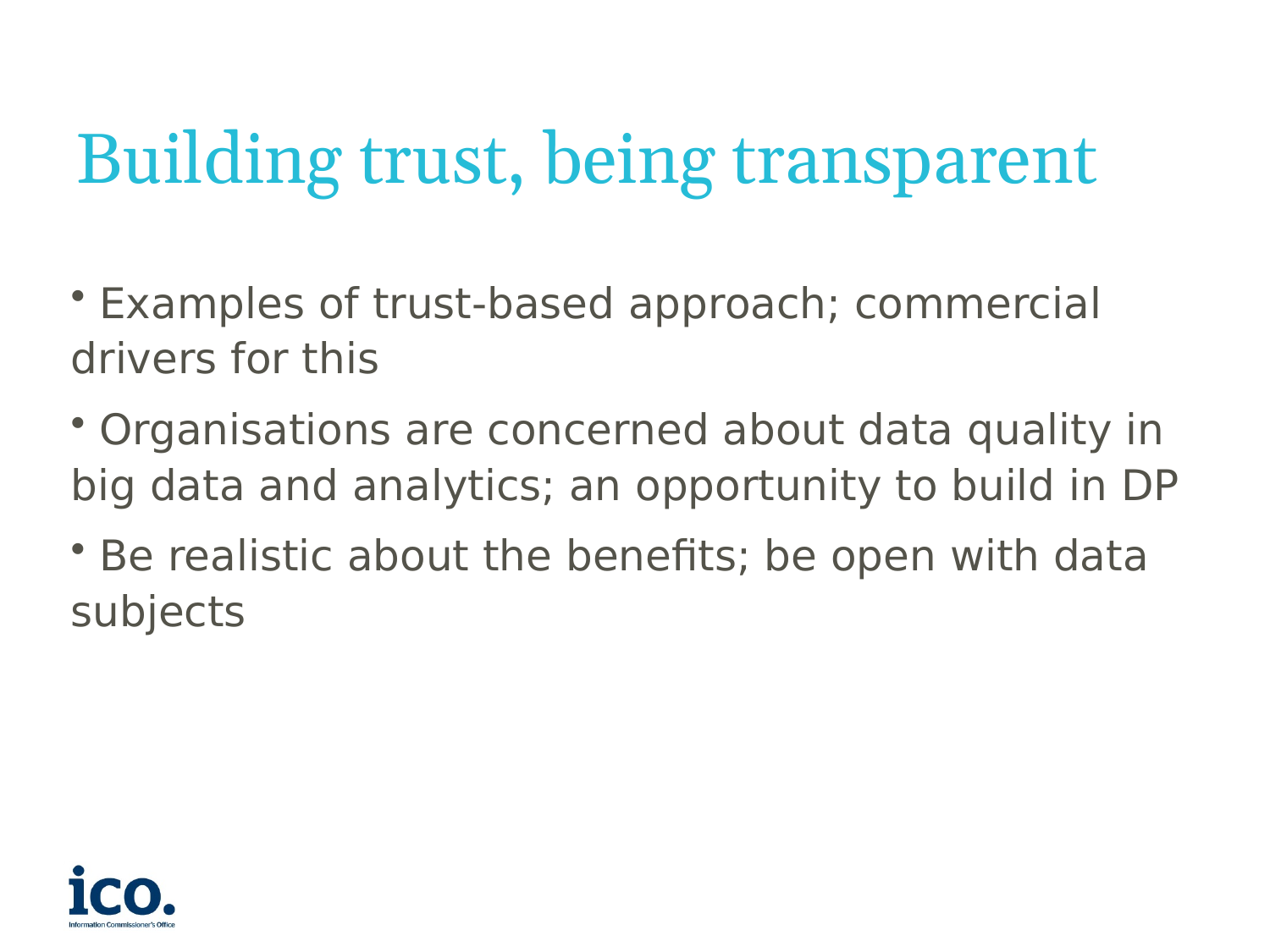

# Building trust, being transparent
 Examples of trust-based approach; commercial drivers for this
 Organisations are concerned about data quality in big data and analytics; an opportunity to build in DP
 Be realistic about the benefits; be open with data subjects